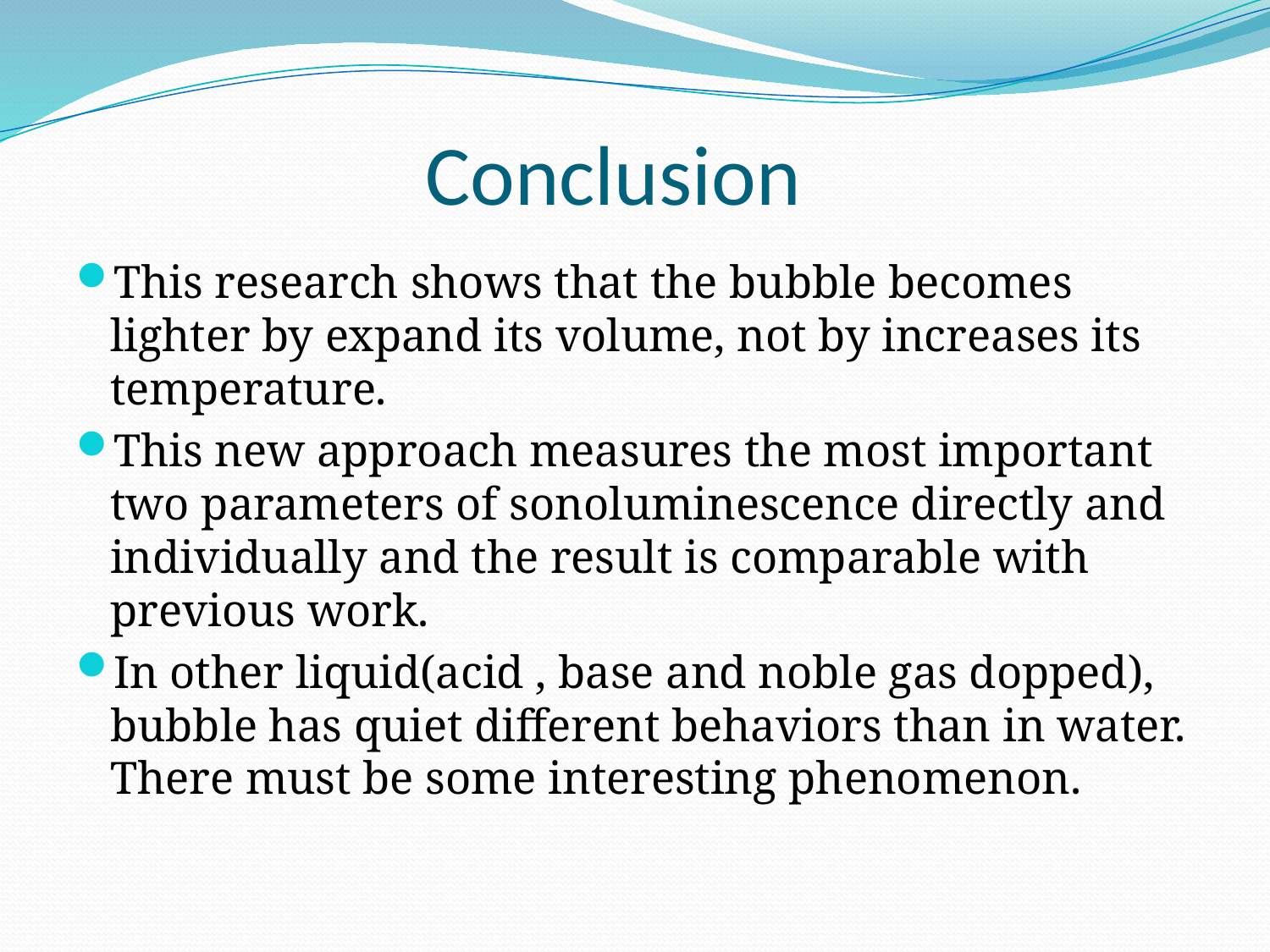

# Conclusion
This research shows that the bubble becomes lighter by expand its volume, not by increases its temperature.
This new approach measures the most important two parameters of sonoluminescence directly and individually and the result is comparable with previous work.
In other liquid(acid , base and noble gas dopped), bubble has quiet different behaviors than in water. There must be some interesting phenomenon.